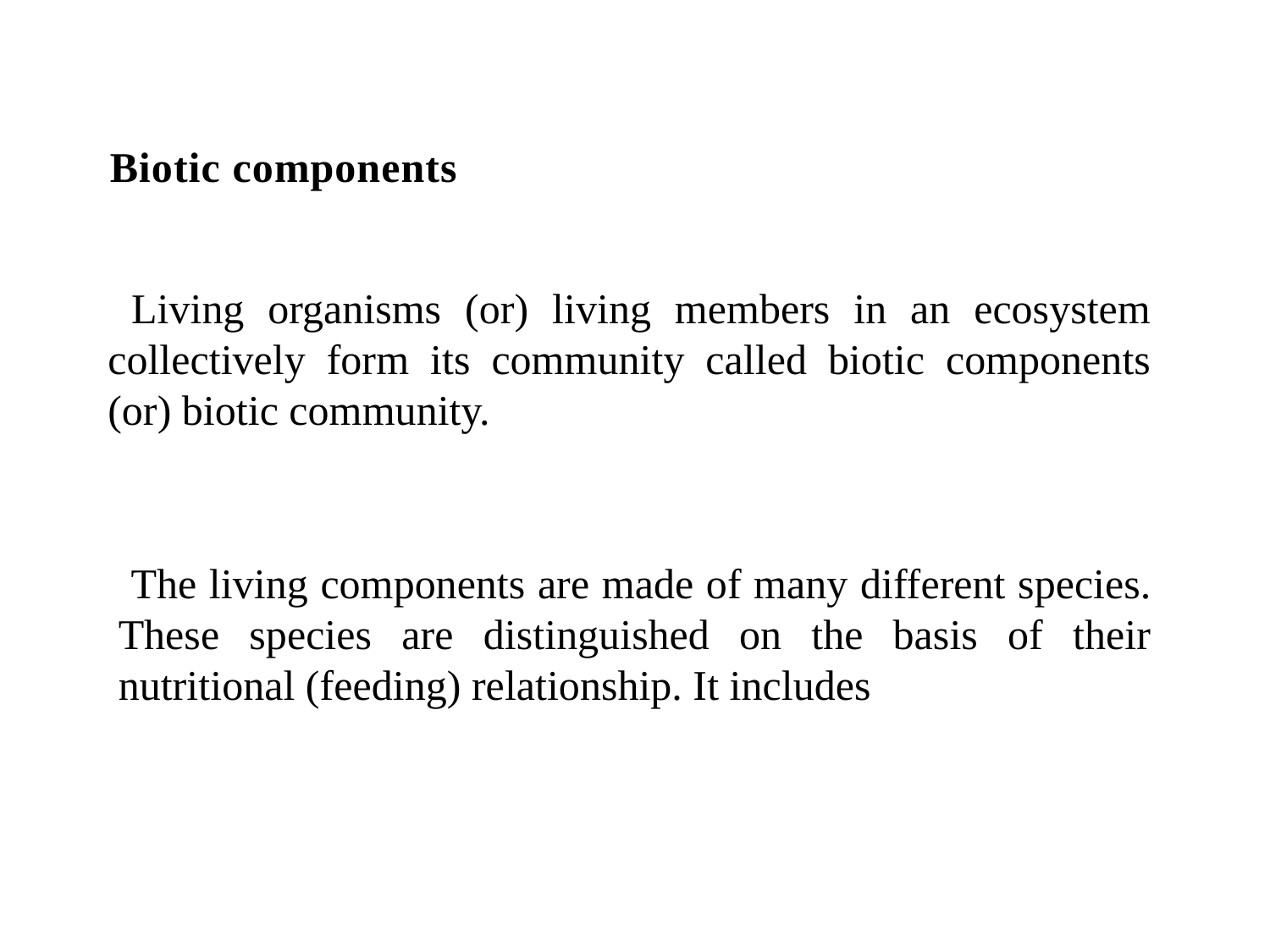

Biotic components
 Living organisms (or) living members in an ecosystem collectively form its community called biotic components (or) biotic community.
 The living components are made of many different species. These species are distinguished on the basis of their nutritional (feeding) relationship. It includes